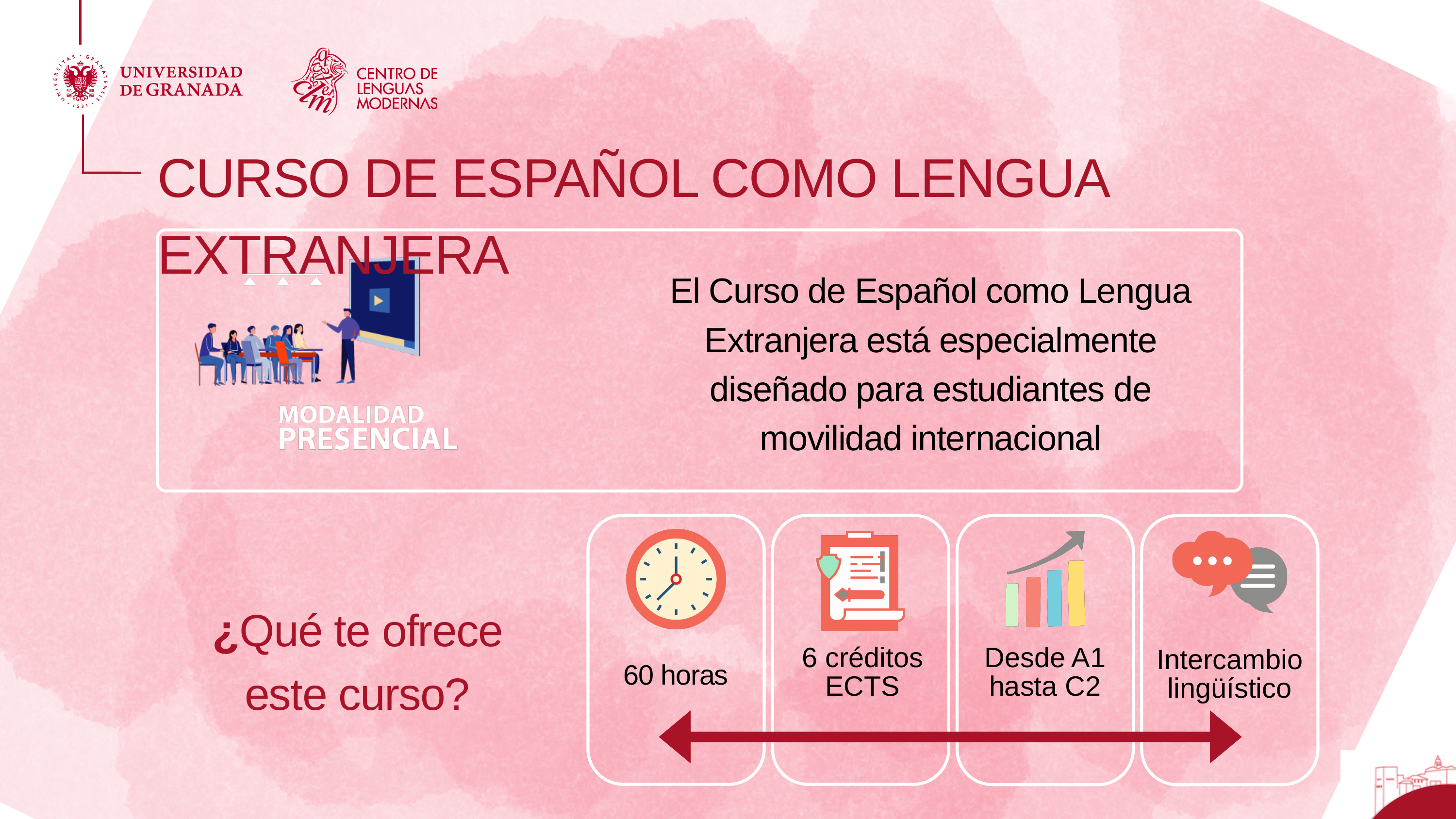

CURSO DE ESPAÑOL COMO LENGUA EXTRANJERA

El Curso de Español como Lengua Extranjera está especialmente diseñado para estudiantes de movilidad internacional

¿Qué te ofrece este curso?
6 créditos
ECTS
Desde A1
hasta C2
Intercambio
lingüístico
60 horas